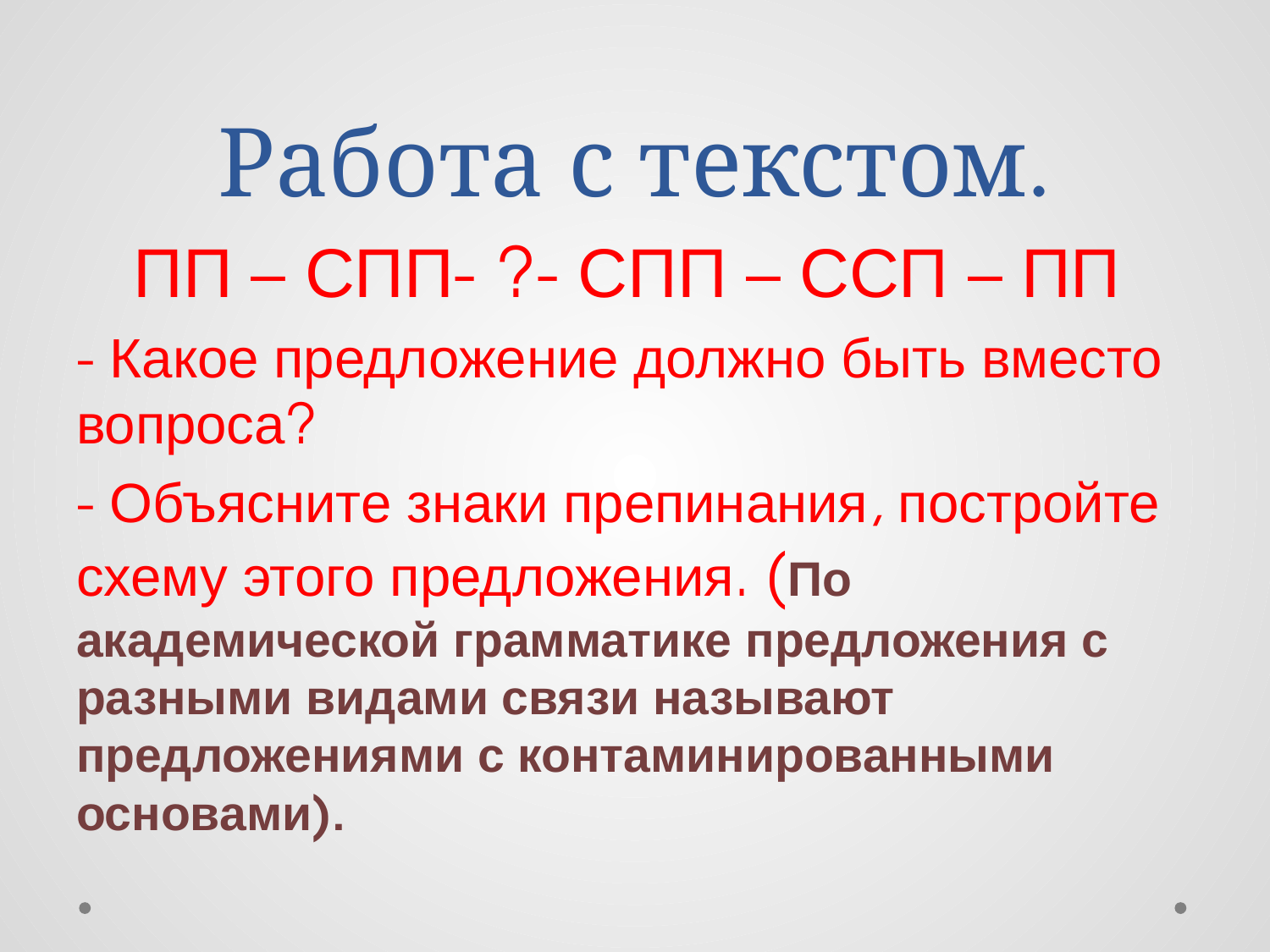

# Работа с текстом.
     ПП – СПП- ?- СПП – ССП – ПП
- Какое предложение должно быть вместо вопроса?
- Объясните знаки препинания, постройте схему этого предложения. (По академической грамматике предложения с разными видами связи называют предложениями с контаминированными основами).